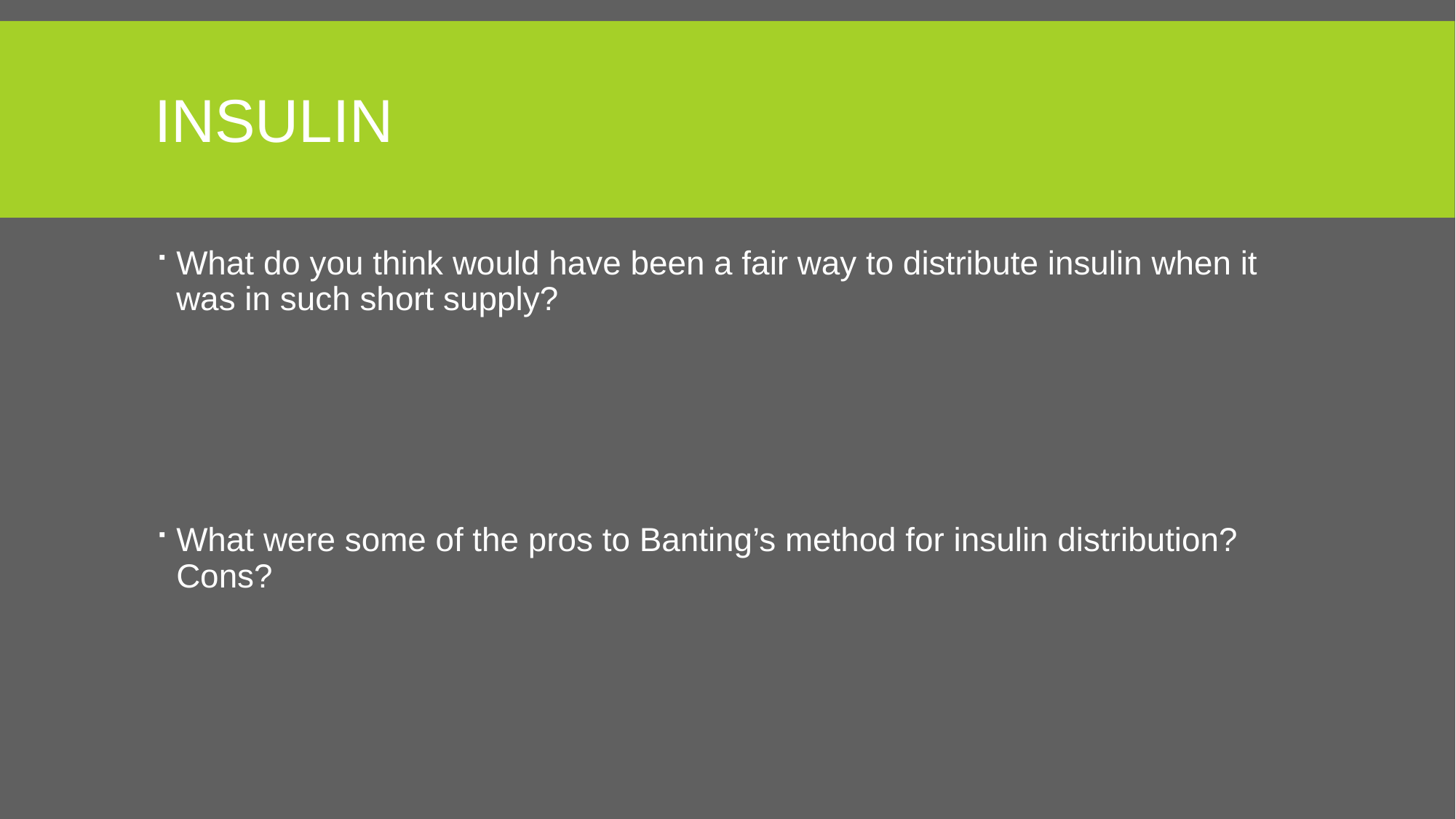

# Insulin
What do you think would have been a fair way to distribute insulin when it was in such short supply?
What were some of the pros to Banting’s method for insulin distribution? Cons?